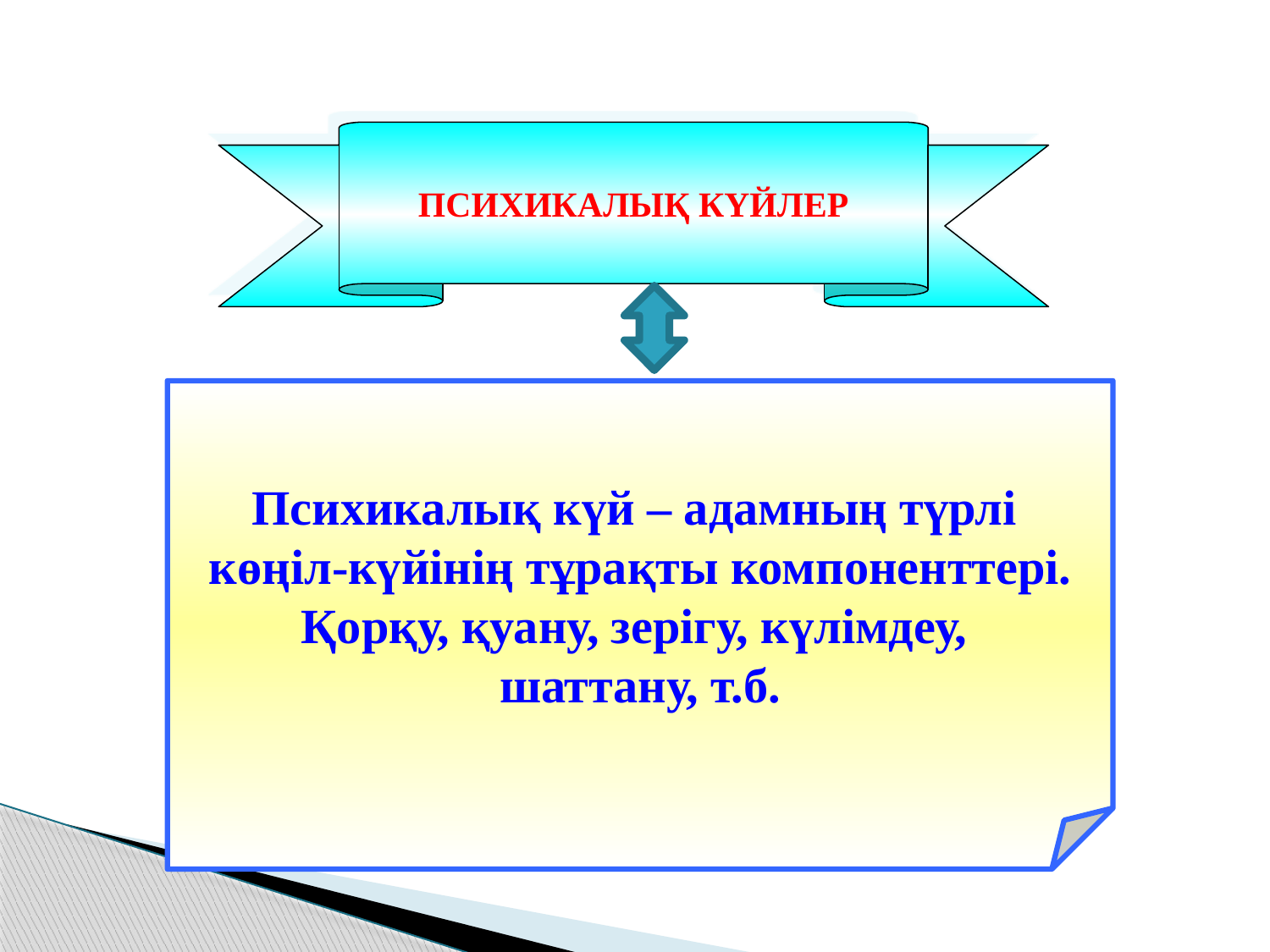

ПСИХИКАЛЫҚ КҮЙЛЕР

Психикалық күй – адамның түрлі
көңіл-күйінің тұрақты компоненттері.
Қорқу, қуану, зерігу, күлімдеу,
шаттану, т.б.